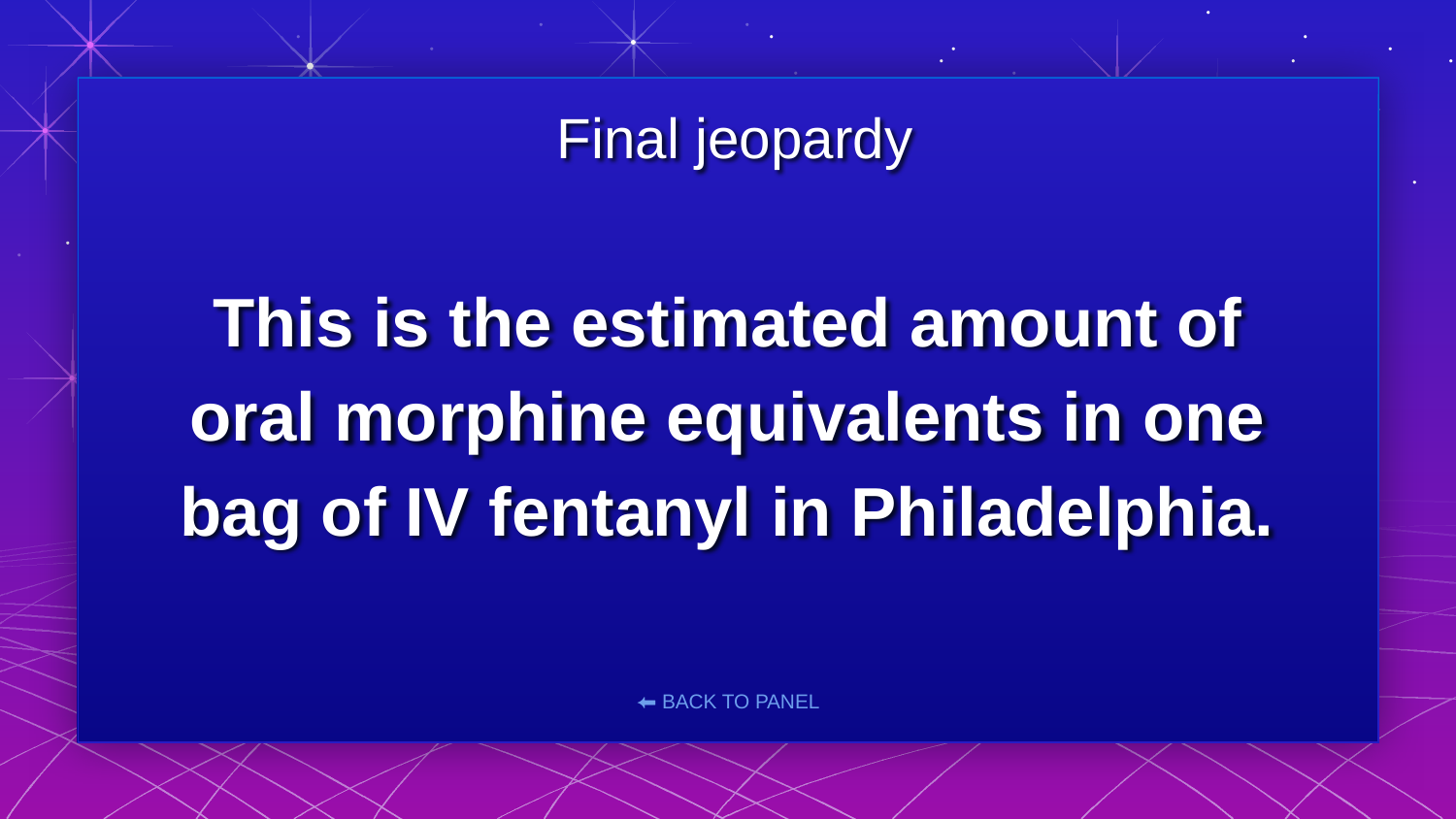

Final jeopardy
# This is the estimated amount of oral morphine equivalents in one bag of IV fentanyl in Philadelphia.